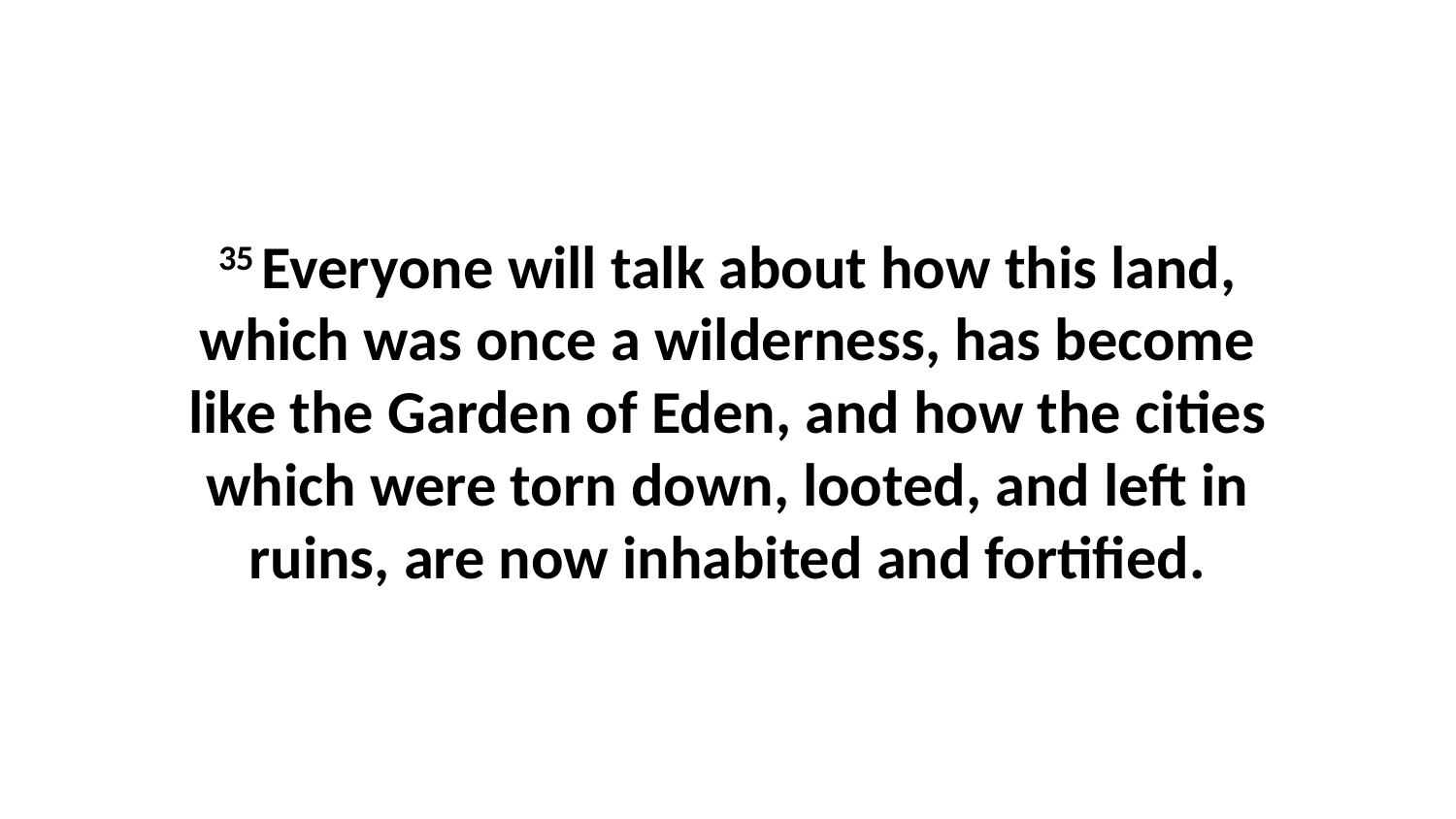

35 Everyone will talk about how this land, which was once a wilderness, has become like the Garden of Eden, and how the cities which were torn down, looted, and left in ruins, are now inhabited and fortified.